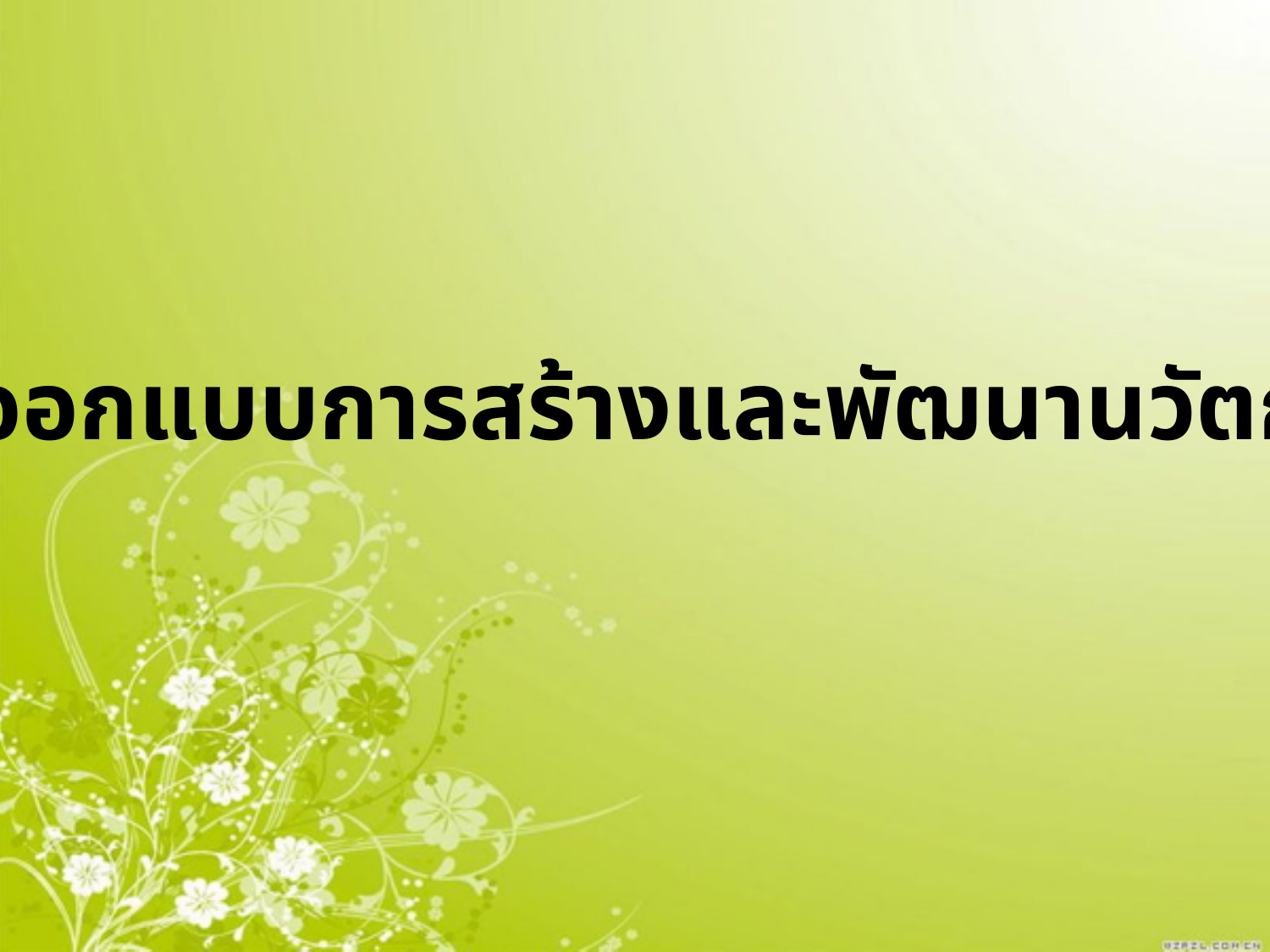

การออกแบบการสร้างและพัฒนานวัตกรรม